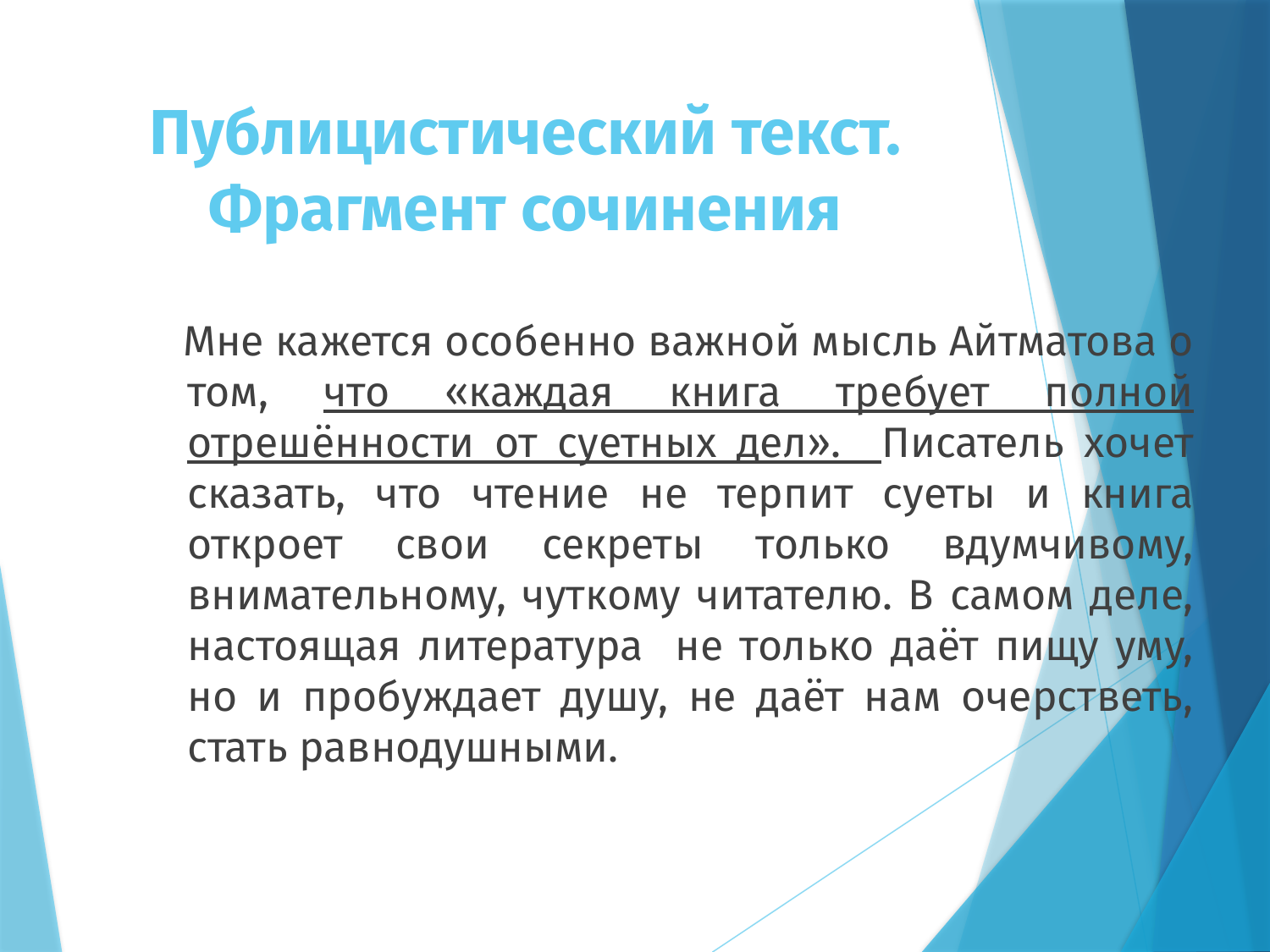

# Публицистический текст. Фрагмент сочинения
     Мне кажется особенно важной мысль Айтматова о том, что «каждая книга требует полной отрешённости от суетных дел».  Писатель хочет сказать, что чтение не терпит суеты и книга откроет свои секреты только вдумчивому, внимательному, чуткому читателю. В самом деле, настоящая литература  не только даёт пищу уму, но и пробуждает душу, не даёт нам очерстветь, стать равнодушными.